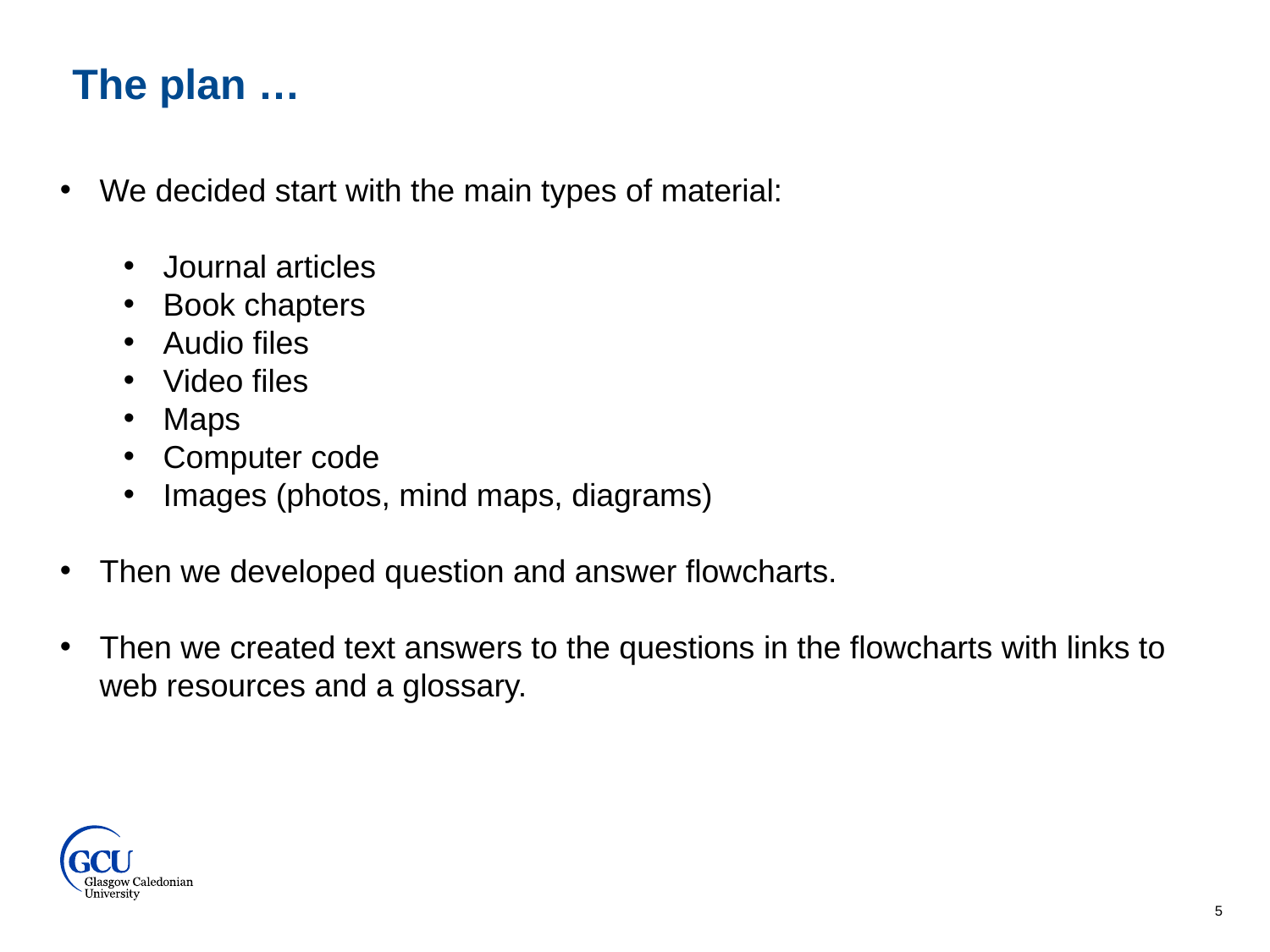

The plan …
We decided start with the main types of material:

Journal articles
Book chapters
Audio files
Video files
Maps
Computer code
Images (photos, mind maps, diagrams)
Then we developed question and answer flowcharts.
Then we created text answers to the questions in the flowcharts with links to web resources and a glossary.